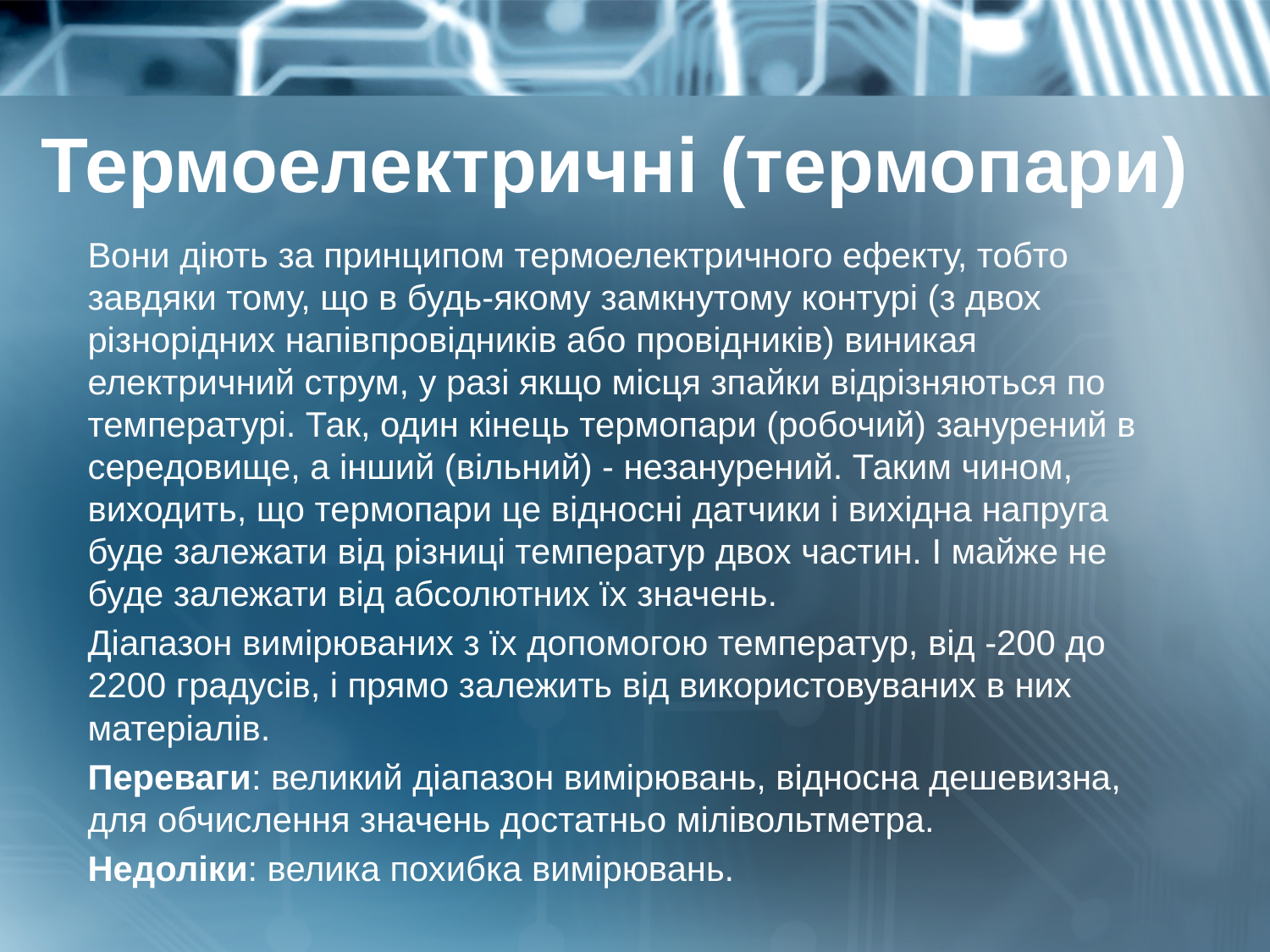

# Термоелектричні (термопари)
Вони діють за принципом термоелектричного ефекту, тобто завдяки тому, що в будь-якому замкнутому контурі (з двох різнорідних напівпровідників або провідників) виникая електричний струм, у разі якщо місця зпайки відрізняються по температурі. Так, один кінець термопари (робочий) занурений в середовище, а інший (вільний) - незанурений. Таким чином, виходить, що термопари це відносні датчики і вихідна напруга буде залежати від різниці температур двох частин. І майже не буде залежати від абсолютних їх значень.
Діапазон вимірюваних з їх допомогою температур, від -200 до 2200 градусів, і прямо залежить від використовуваних в них матеріалів.
Переваги: великий діапазон вимірювань, відносна дешевизна, для обчислення значень достатньо мілівольтметра.
Недоліки: велика похибка вимірювань.